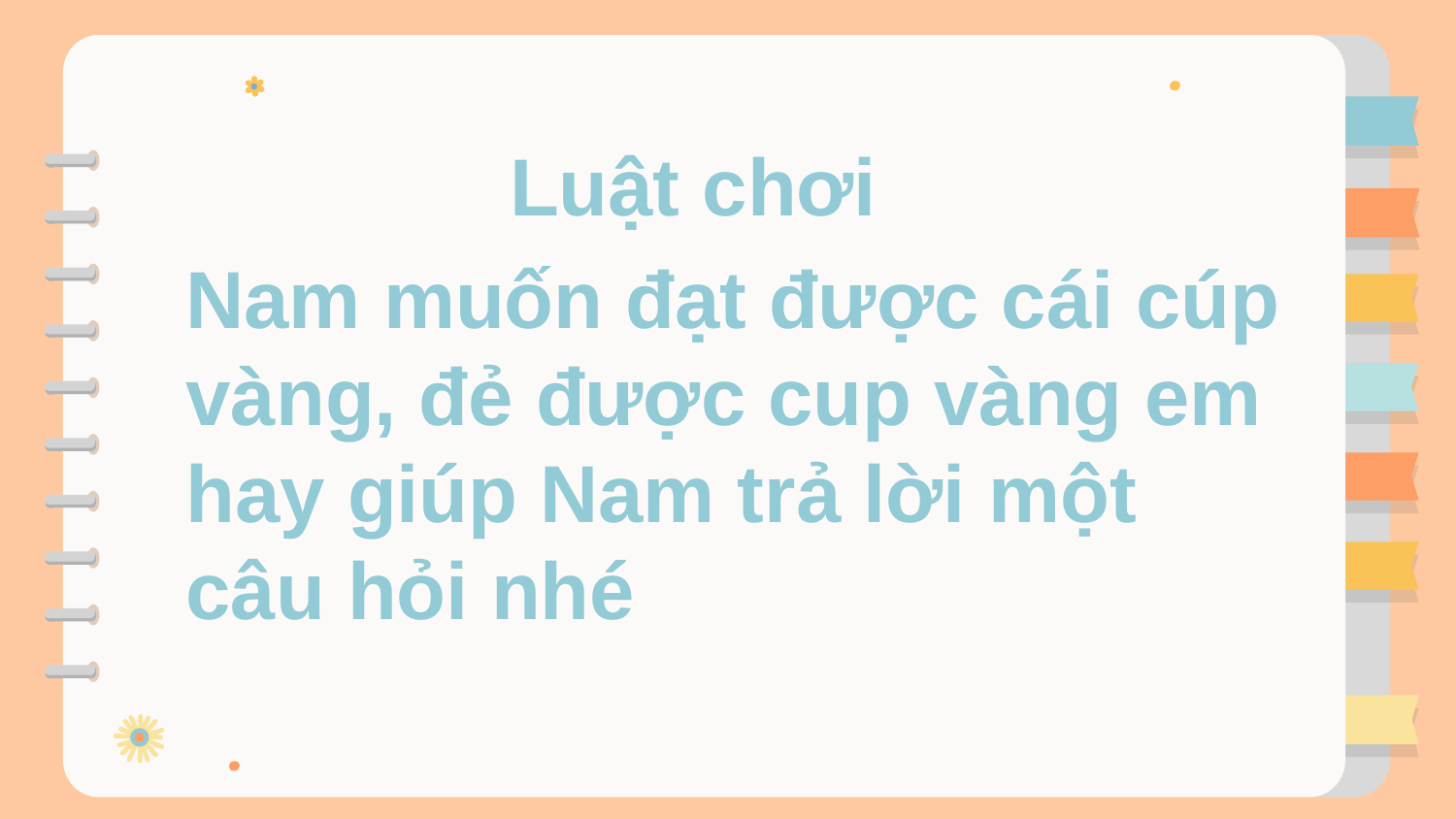

Luật chơi
Nam muốn đạt được cái cúp vàng, đẻ được cup vàng em hay giúp Nam trả lời một câu hỏi nhé